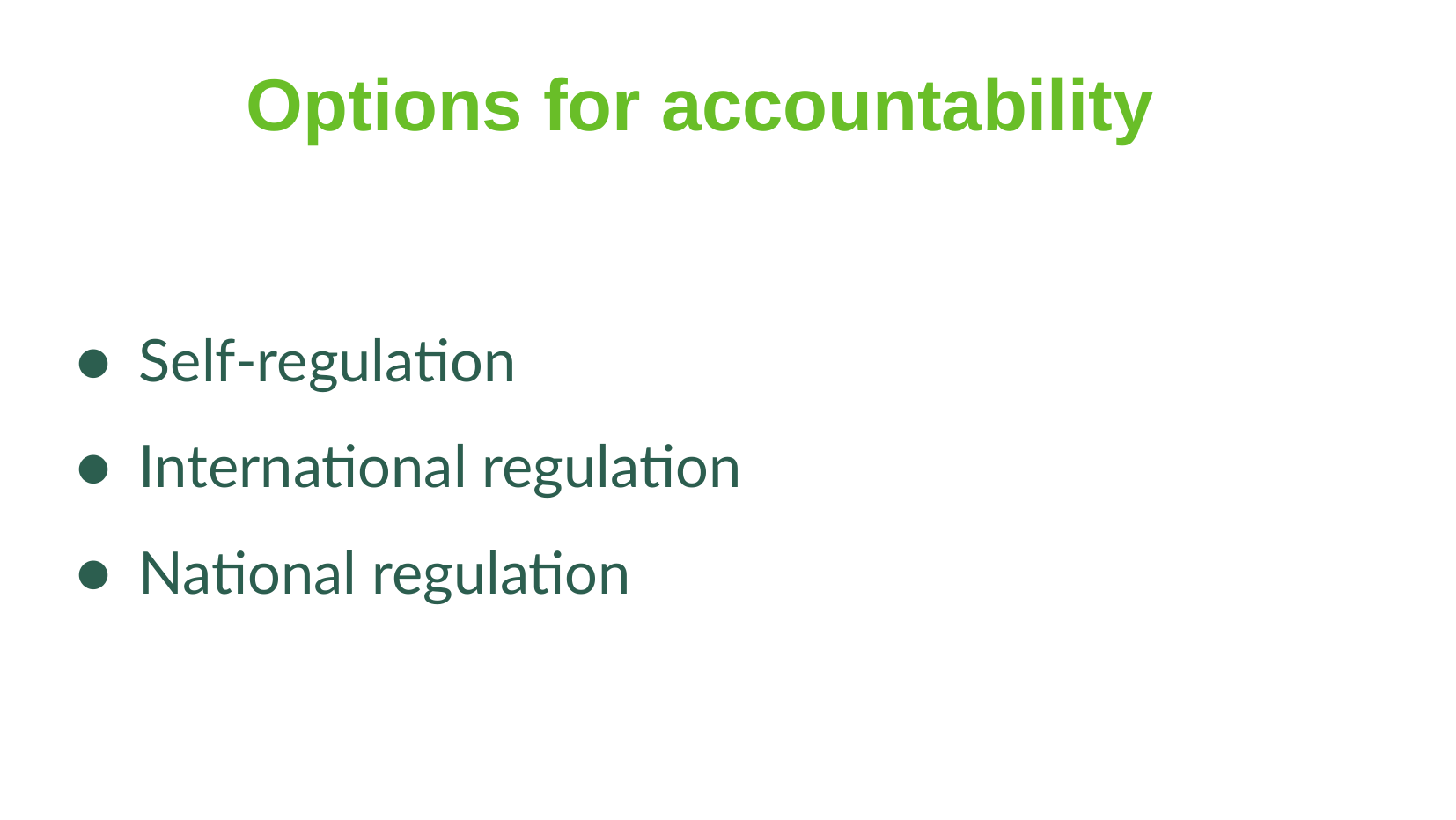

Options for accountability

Self-regulation
International regulation
National regulation